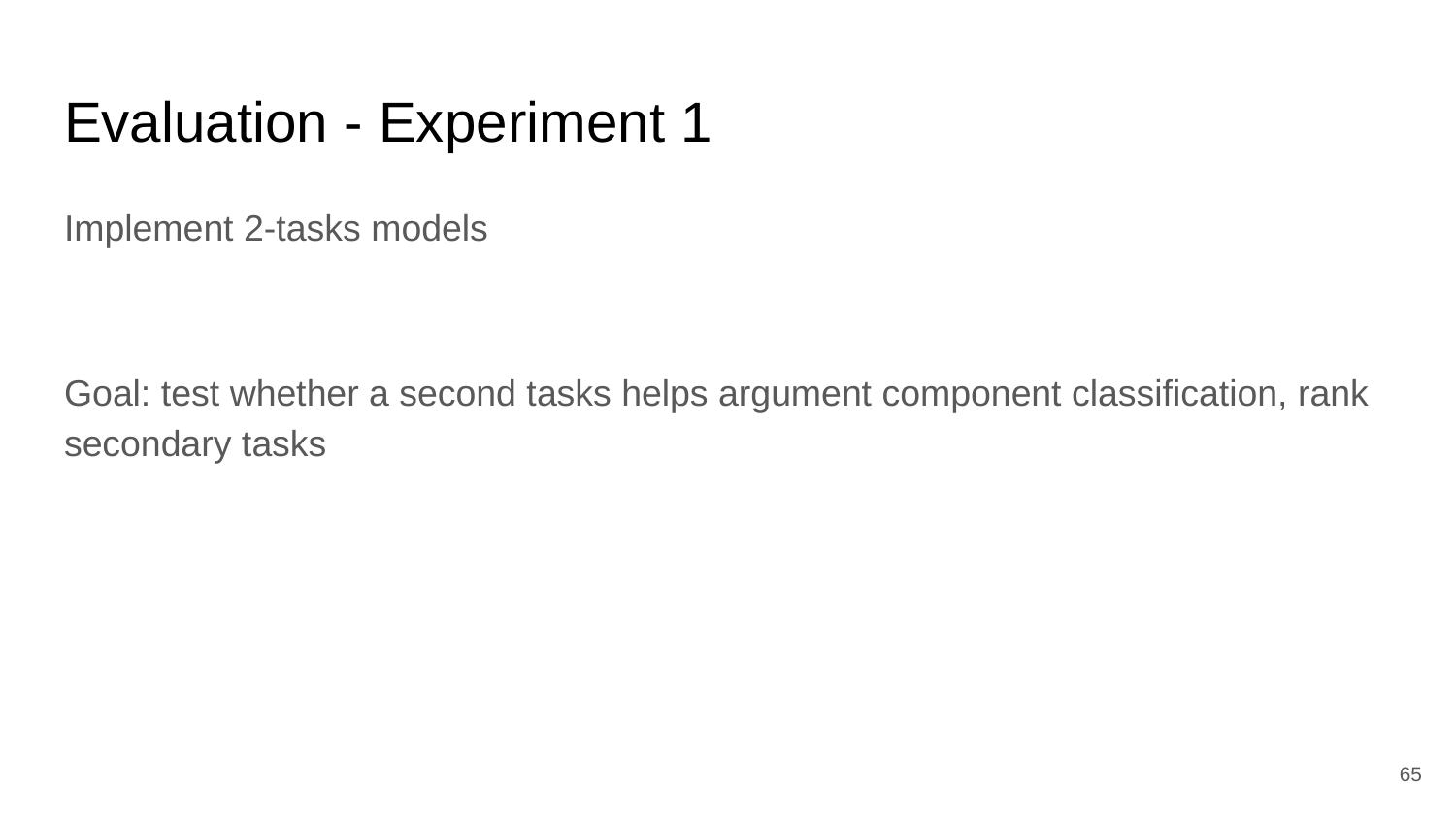

# Evaluation - Experiment 1
Implement 2-tasks models

Goal: test whether a second tasks helps argument component classification, rank secondary tasks
65